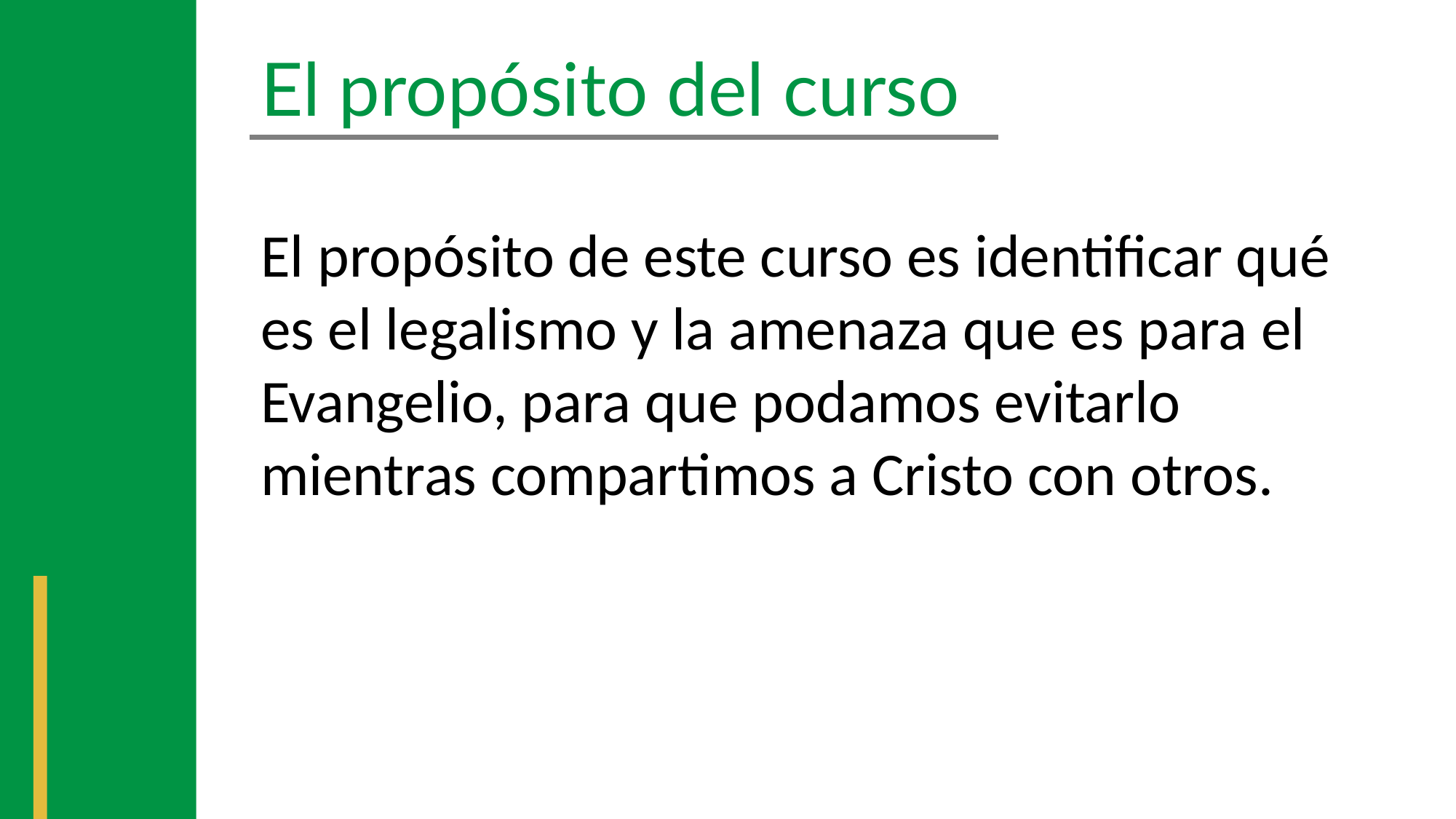

El propósito del curso
El propósito de este curso es identificar qué es el legalismo y la amenaza que es para el Evangelio, para que podamos evitarlo mientras compartimos a Cristo con otros.